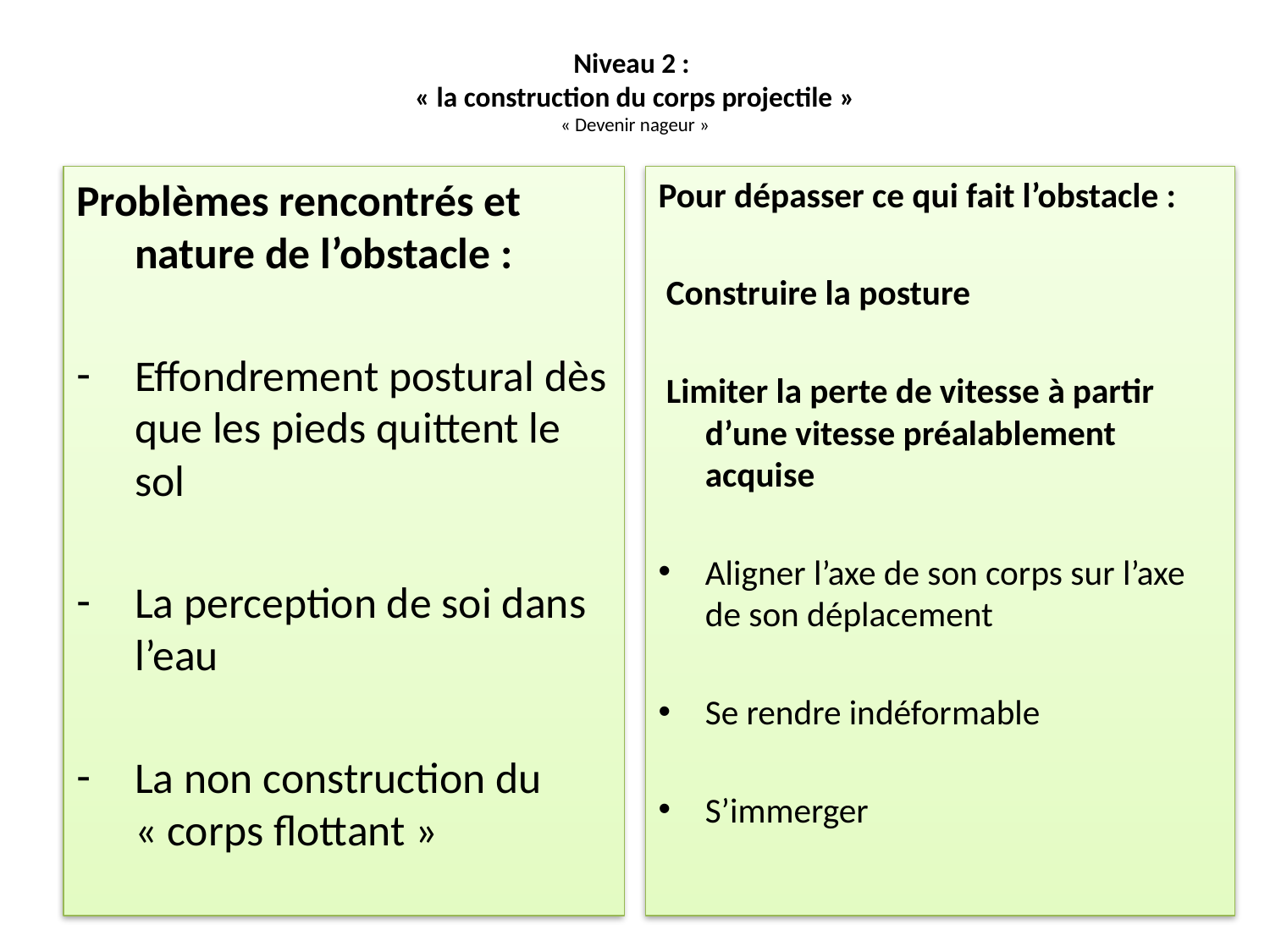

# Niveau 2 : « la construction du corps projectile » « Devenir nageur »
Problèmes rencontrés et nature de l’obstacle :

Effondrement postural dès que les pieds quittent le sol

La perception de soi dans l’eau

La non construction du « corps flottant »

Pour dépasser ce qui fait l’obstacle :

 Construire la posture

 Limiter la perte de vitesse à partir d’une vitesse préalablement acquise

Aligner l’axe de son corps sur l’axe de son déplacement

Se rendre indéformable

S’immerger